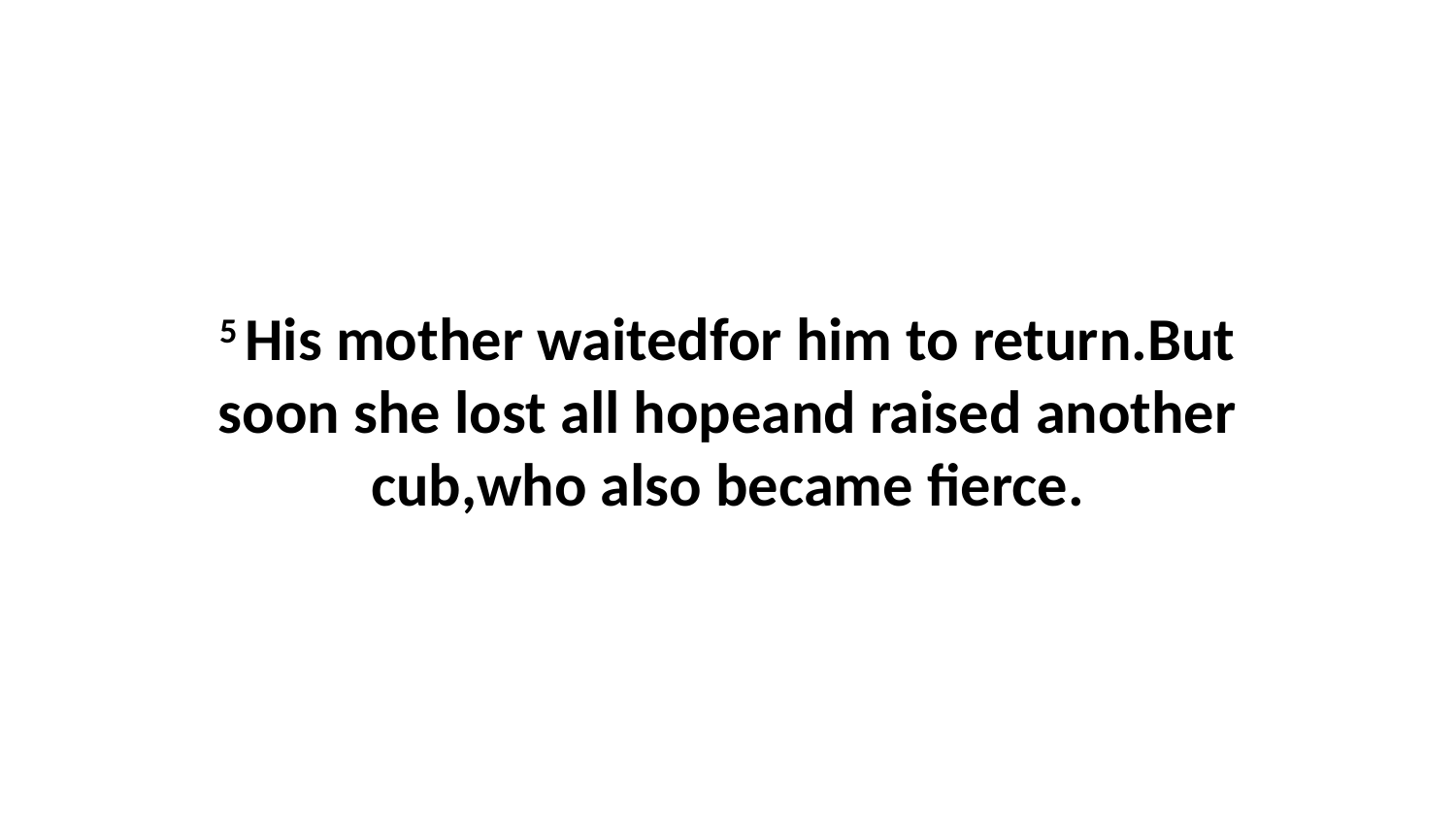

5 His mother waitedfor him to return.But soon she lost all hopeand raised another cub,who also became fierce.